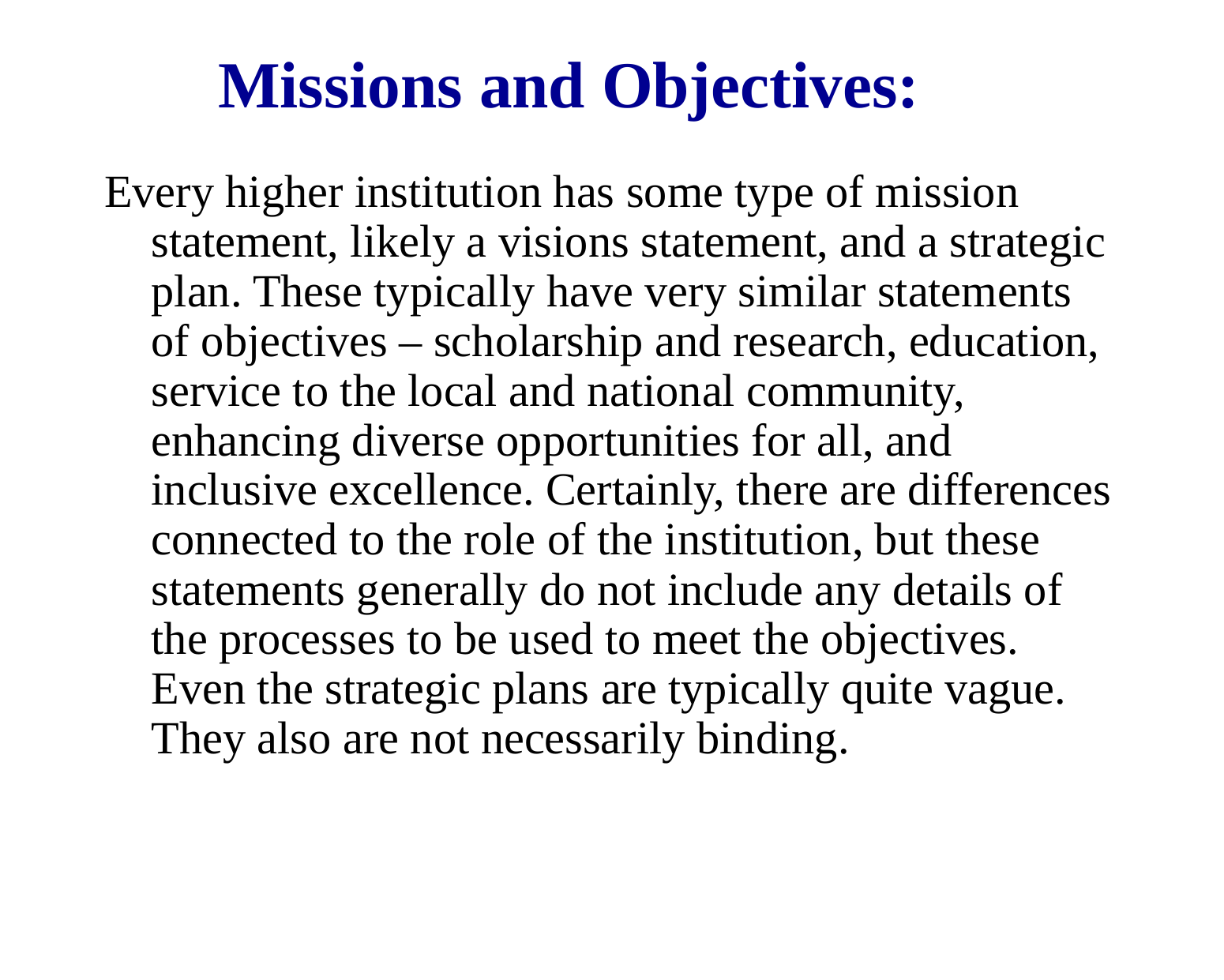

# Missions and Objectives:
Every higher institution has some type of mission statement, likely a visions statement, and a strategic plan. These typically have very similar statements of objectives – scholarship and research, education, service to the local and national community, enhancing diverse opportunities for all, and inclusive excellence. Certainly, there are differences connected to the role of the institution, but these statements generally do not include any details of the processes to be used to meet the objectives. Even the strategic plans are typically quite vague. They also are not necessarily binding.